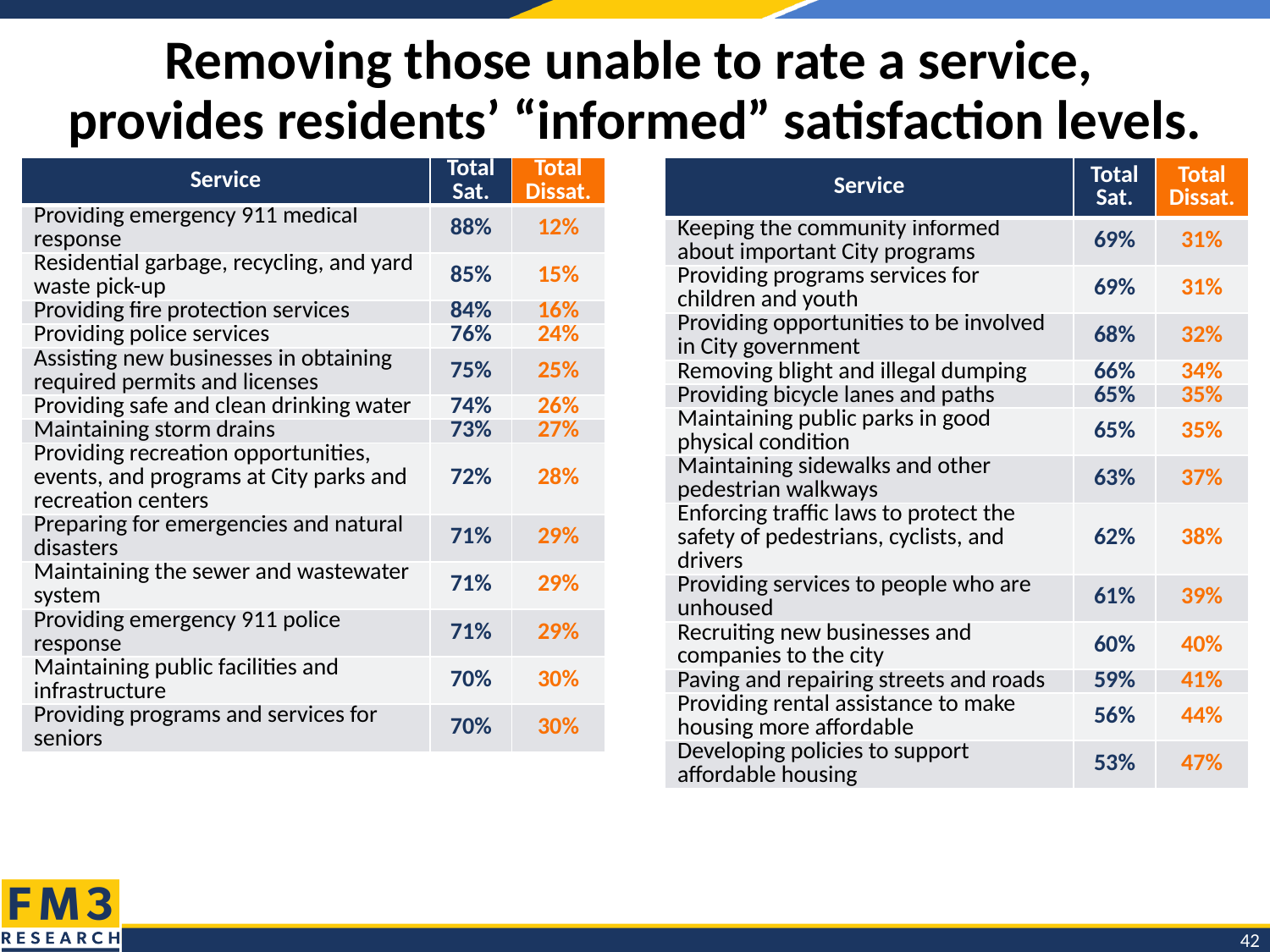

# Removing those unable to rate a service, provides residents’ “informed” satisfaction levels.
| Service | Total Sat. | Total Dissat. |
| --- | --- | --- |
| Providing emergency 911 medical response | 88% | 12% |
| Residential garbage, recycling, and yard waste pick-up | 85% | 15% |
| Providing fire protection services | 84% | 16% |
| Providing police services | 76% | 24% |
| Assisting new businesses in obtaining required permits and licenses | 75% | 25% |
| Providing safe and clean drinking water | 74% | 26% |
| Maintaining storm drains | 73% | 27% |
| Providing recreation opportunities, events, and programs at City parks and recreation centers | 72% | 28% |
| Preparing for emergencies and natural disasters | 71% | 29% |
| Maintaining the sewer and wastewater system | 71% | 29% |
| Providing emergency 911 police response | 71% | 29% |
| Maintaining public facilities and infrastructure | 70% | 30% |
| Providing programs and services for seniors | 70% | 30% |
| Service | Total Sat. | Total Dissat. |
| --- | --- | --- |
| Keeping the community informed about important City programs | 69% | 31% |
| Providing programs services for children and youth | 69% | 31% |
| Providing opportunities to be involved in City government | 68% | 32% |
| Removing blight and illegal dumping | 66% | 34% |
| Providing bicycle lanes and paths | 65% | 35% |
| Maintaining public parks in good physical condition | 65% | 35% |
| Maintaining sidewalks and other pedestrian walkways | 63% | 37% |
| Enforcing traffic laws to protect the safety of pedestrians, cyclists, and drivers | 62% | 38% |
| Providing services to people who are unhoused | 61% | 39% |
| Recruiting new businesses and companies to the city | 60% | 40% |
| Paving and repairing streets and roads | 59% | 41% |
| Providing rental assistance to make housing more affordable | 56% | 44% |
| Developing policies to support affordable housing | 53% | 47% |